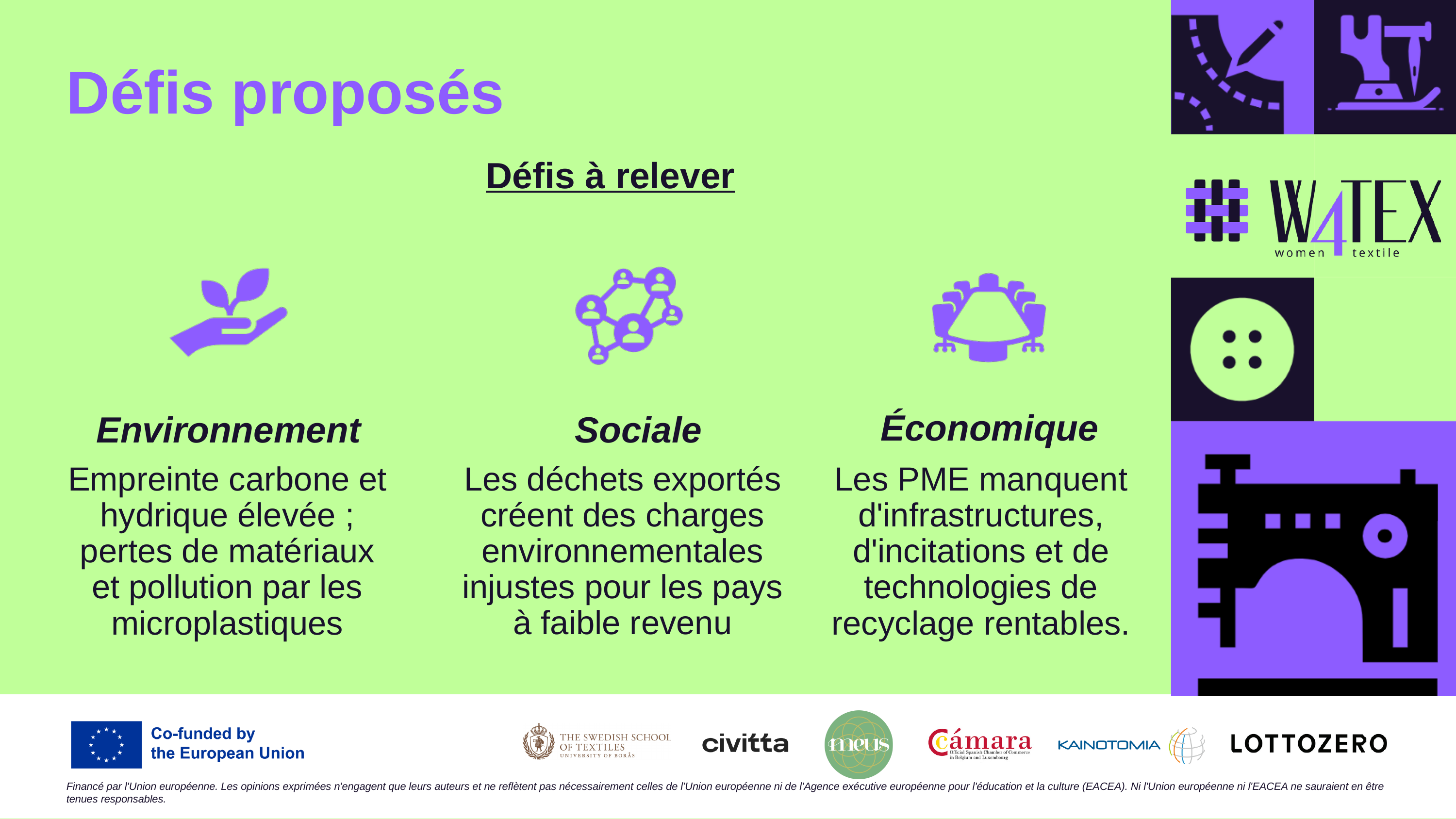

Défis proposés
Défis à relever

Économique
Environnement
Sociale
Empreinte carbone et hydrique élevée ; pertes de matériaux et pollution par les microplastiques
Les déchets exportés créent des charges environnementales injustes pour les pays à faible revenu

Les PME manquent d'infrastructures, d'incitations et de technologies de recyclage rentables.

Financé par l'Union européenne. Les opinions exprimées n'engagent que leurs auteurs et ne reflètent pas nécessairement celles de l'Union européenne ni de l'Agence exécutive européenne pour l'éducation et la culture (EACEA). Ni l'Union européenne ni l'EACEA ne sauraient en être tenues responsables.